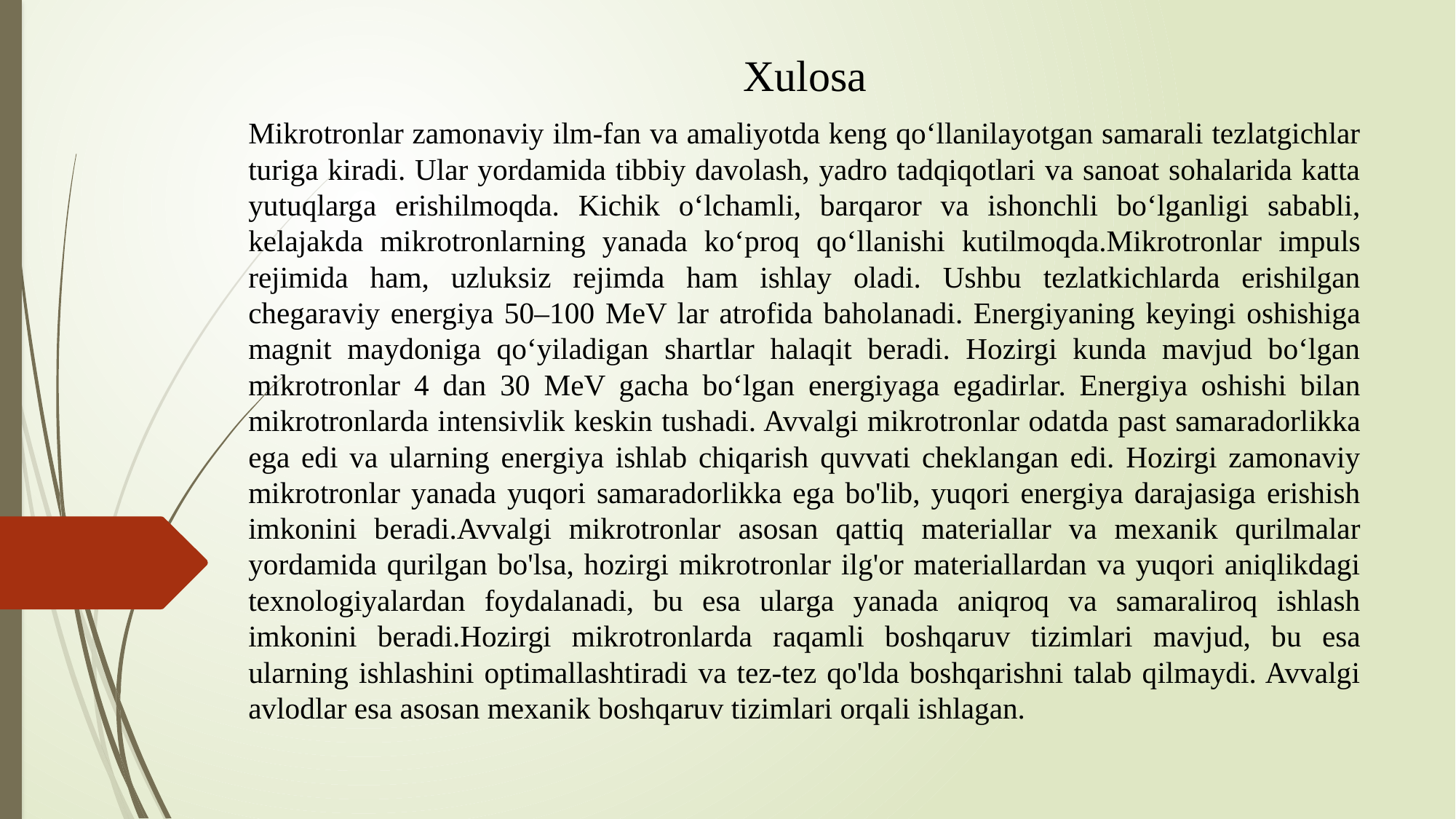

Xulosa
Mikrotronlar zamonaviy ilm-fan va amaliyotda keng qo‘llanilayotgan samarali tezlatgichlar turiga kiradi. Ular yordamida tibbiy davolash, yadro tadqiqotlari va sanoat sohalarida katta yutuqlarga erishilmoqda. Kichik o‘lchamli, barqaror va ishonchli bo‘lganligi sababli, kelajakda mikrotronlarning yanada ko‘proq qo‘llanishi kutilmoqda.Mikrotronlar impuls rejimida ham, uzluksiz rejimda ham ishlay oladi. Ushbu tezlatkichlarda erishilgan chegaraviy energiya 50–100 MeV lar atrofida baholanadi. Energiyaning keyingi oshishiga magnit maydoniga qo‘yiladigan shartlar halaqit beradi. Hozirgi kunda mavjud bo‘lgan mikrotronlar 4 dan 30 MeV gacha bo‘lgan energiyaga egadirlar. Energiya oshishi bilan mikrotronlarda intensivlik keskin tushadi. Avvalgi mikrotronlar odatda past samaradorlikka ega edi va ularning energiya ishlab chiqarish quvvati cheklangan edi. Hozirgi zamonaviy mikrotronlar yanada yuqori samaradorlikka ega bo'lib, yuqori energiya darajasiga erishish imkonini beradi.Avvalgi mikrotronlar asosan qattiq materiallar va mexanik qurilmalar yordamida qurilgan bo'lsa, hozirgi mikrotronlar ilg'or materiallardan va yuqori aniqlikdagi texnologiyalardan foydalanadi, bu esa ularga yanada aniqroq va samaraliroq ishlash imkonini beradi.Hozirgi mikrotronlarda raqamli boshqaruv tizimlari mavjud, bu esa ularning ishlashini optimallashtiradi va tez-tez qo'lda boshqarishni talab qilmaydi. Avvalgi avlodlar esa asosan mexanik boshqaruv tizimlari orqali ishlagan.